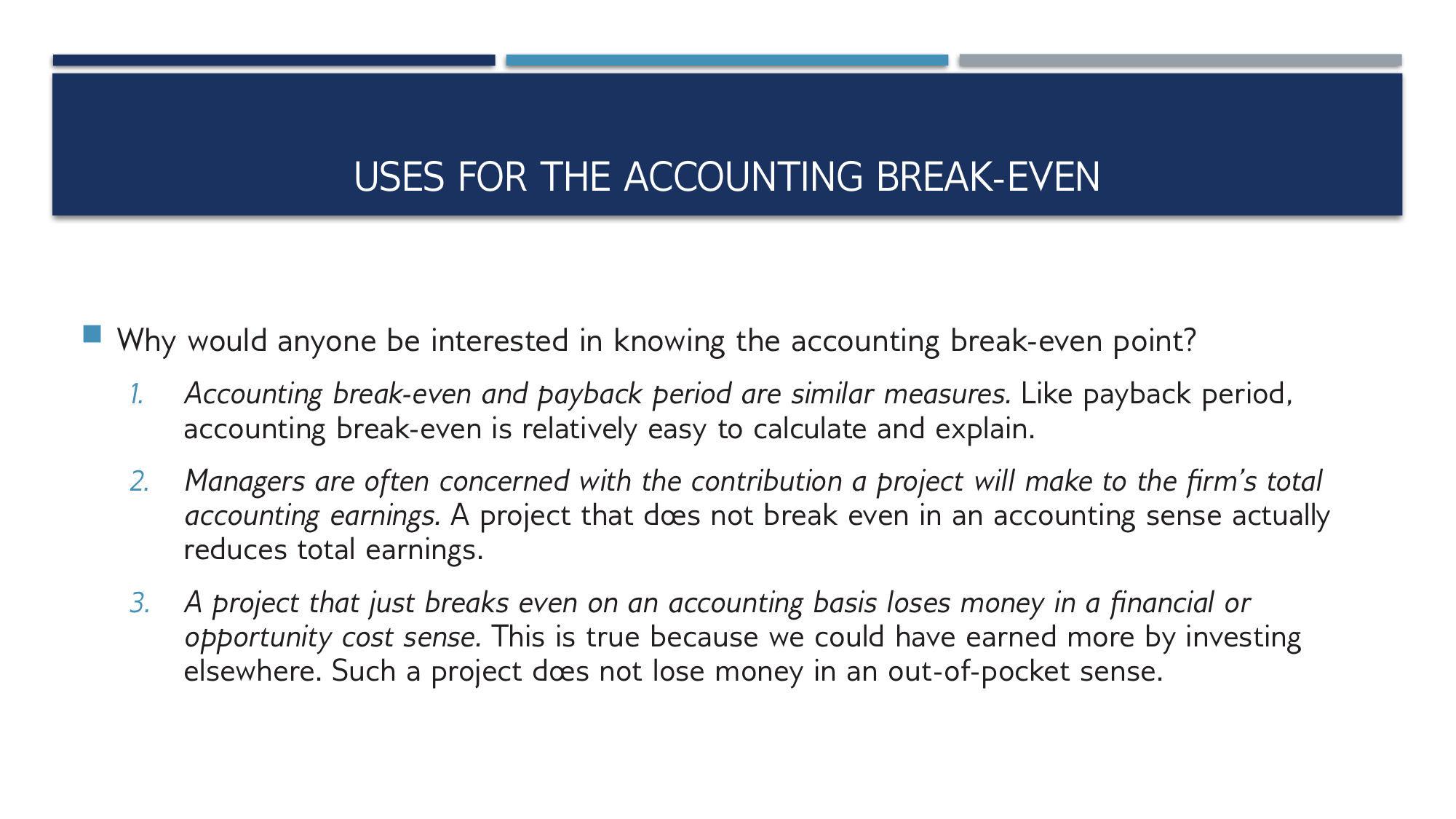

# Uses for the accounting break-even
Why would anyone be interested in knowing the accounting break-even point?
Accounting break-even and payback period are similar measures. Like payback period, accounting break-even is relatively easy to calculate and explain.
Managers are often concerned with the contribution a project will make to the firm’s total accounting earnings. A project that does not break even in an accounting sense actually reduces total earnings.
A project that just breaks even on an accounting basis loses money in a financial or opportunity cost sense. This is true because we could have earned more by investing elsewhere. Such a project does not lose money in an out-of-pocket sense.